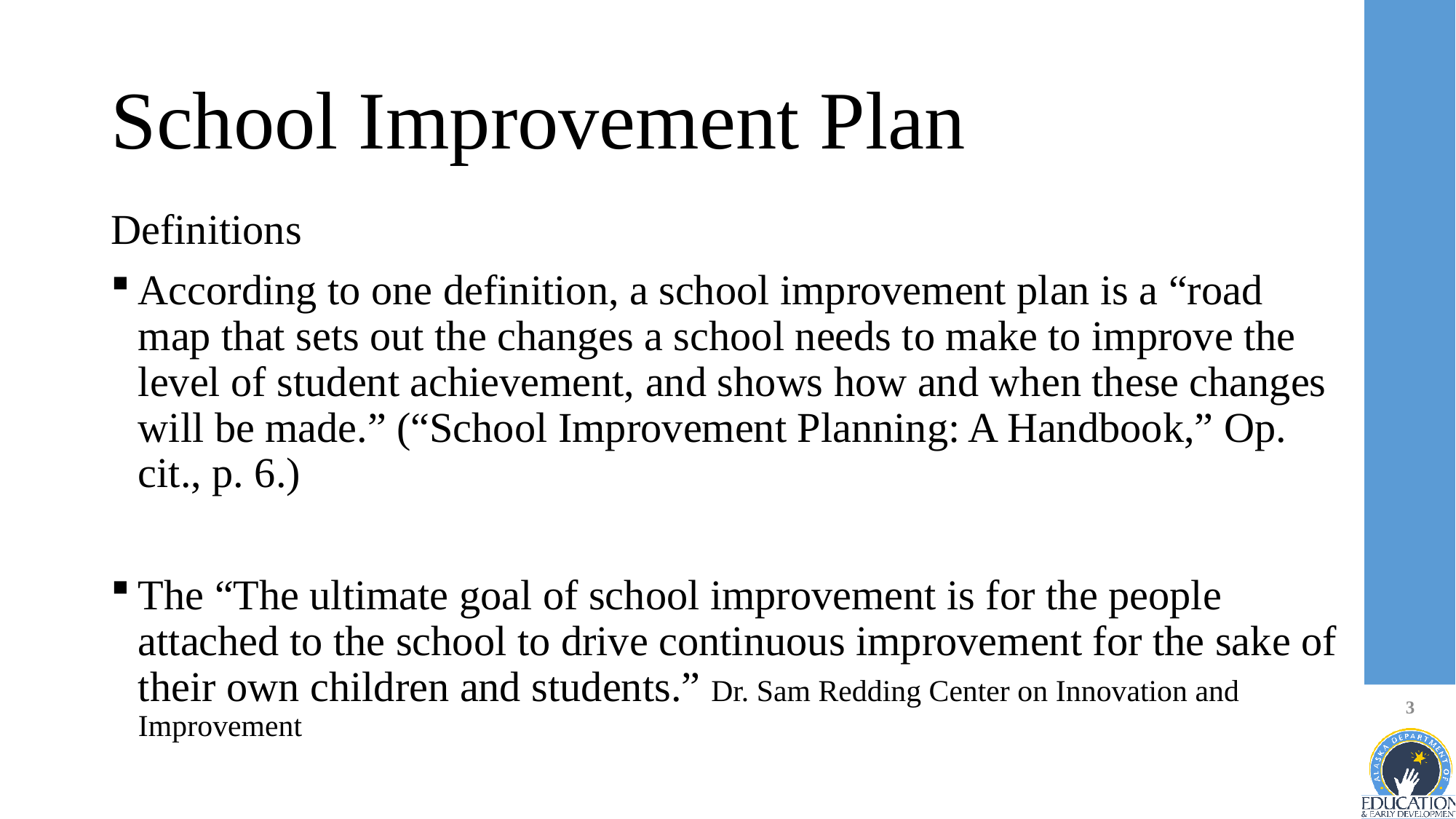

# School Improvement Plan
Definitions
According to one definition, a school improvement plan is a “road map that sets out the changes a school needs to make to improve the level of student achievement, and shows how and when these changes will be made.” (“School Improvement Planning: A Handbook,” Op. cit., p. 6.)

The “The ultimate goal of school improvement is for the people attached to the school to drive continuous improvement for the sake of their own children and students.” Dr. Sam Redding Center on Innovation and Improvement